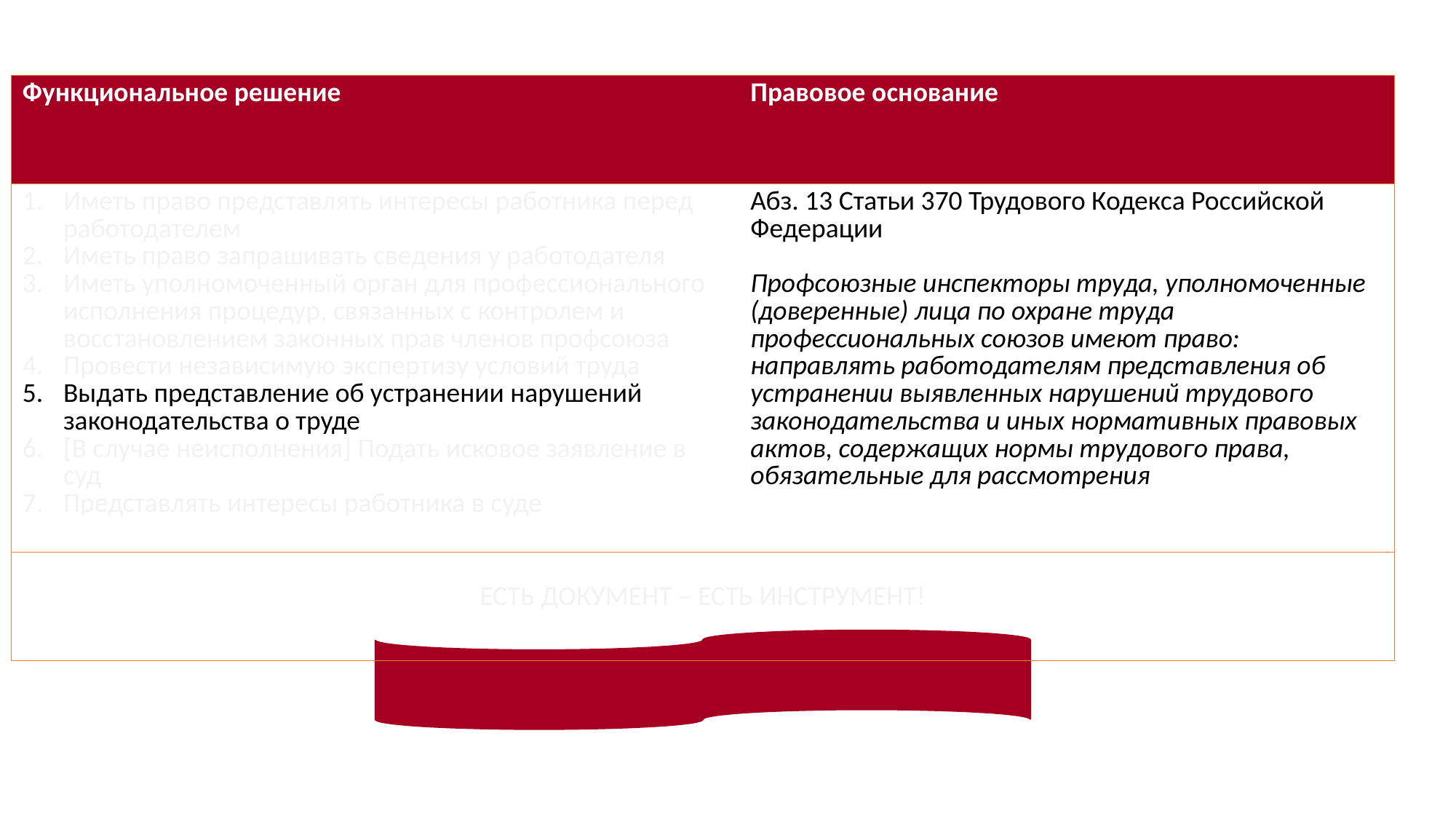

| Функциональное решение | Правовое основание |
| --- | --- |
| Иметь право представлять интересы работника перед работодателем Иметь право запрашивать сведения у работодателя Иметь уполномоченный орган для профессионального исполнения процедур, связанных с контролем и восстановлением законных прав членов профсоюза Провести независимую экспертизу условий труда Выдать представление об устранении нарушений законодательства о труде [В случае неисполнения] Подать исковое заявление в суд Представлять интересы работника в суде | Абз. 13 Статьи 370 Трудового Кодекса Российской Федерации Профсоюзные инспекторы труда, уполномоченные (доверенные) лица по охране труда профессиональных союзов имеют право: направлять работодателям представления об устранении выявленных нарушений трудового законодательства и иных нормативных правовых актов, содержащих нормы трудового права, обязательные для рассмотрения |
| ЕСТЬ ДОКУМЕНТ – ЕСТЬ ИНСТРУМЕНТ! |  |